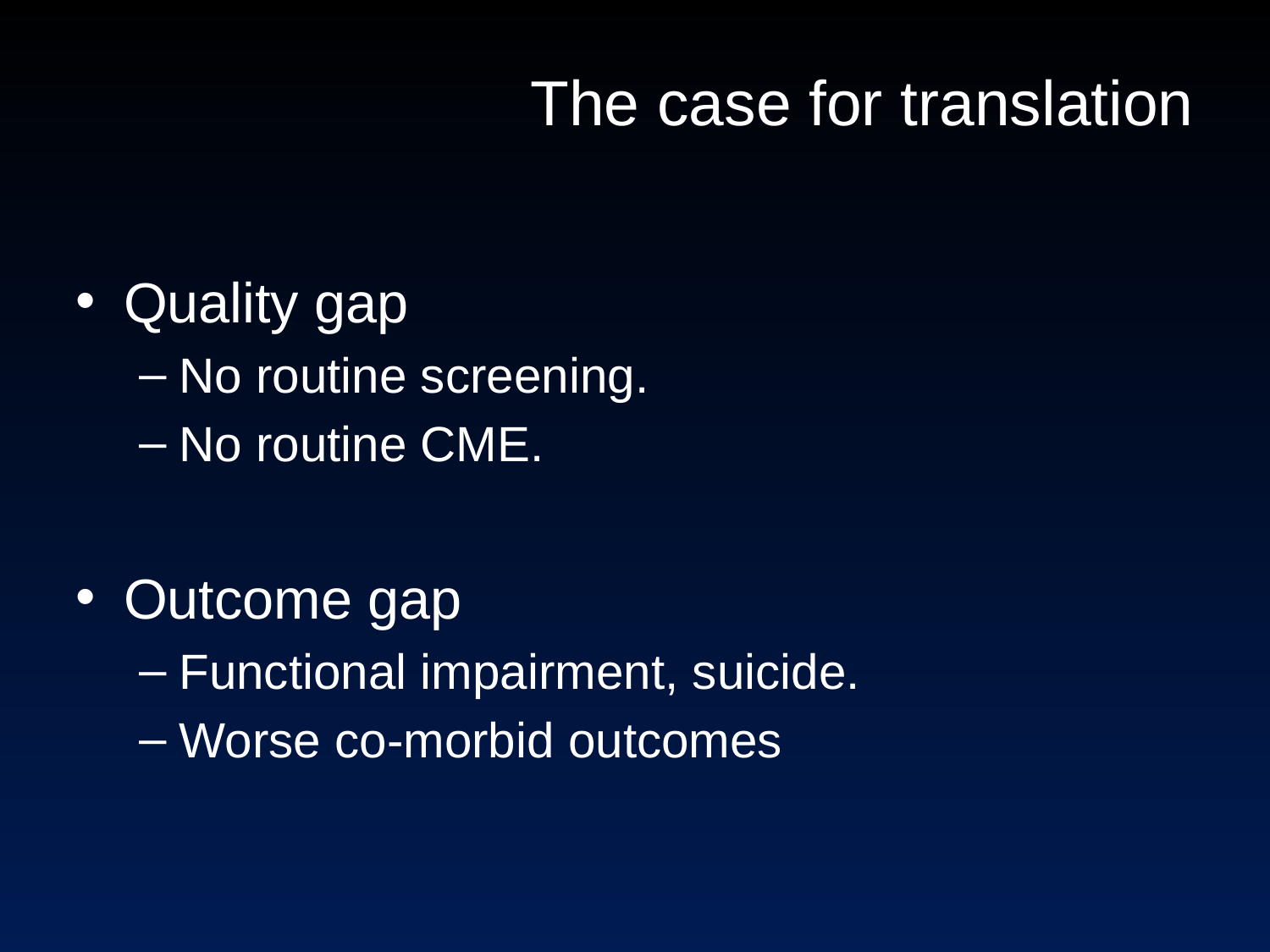

# The case for translation

Quality gap
No routine screening.
No routine CME.

Outcome gap
Functional impairment, suicide.
Worse co-morbid outcomes